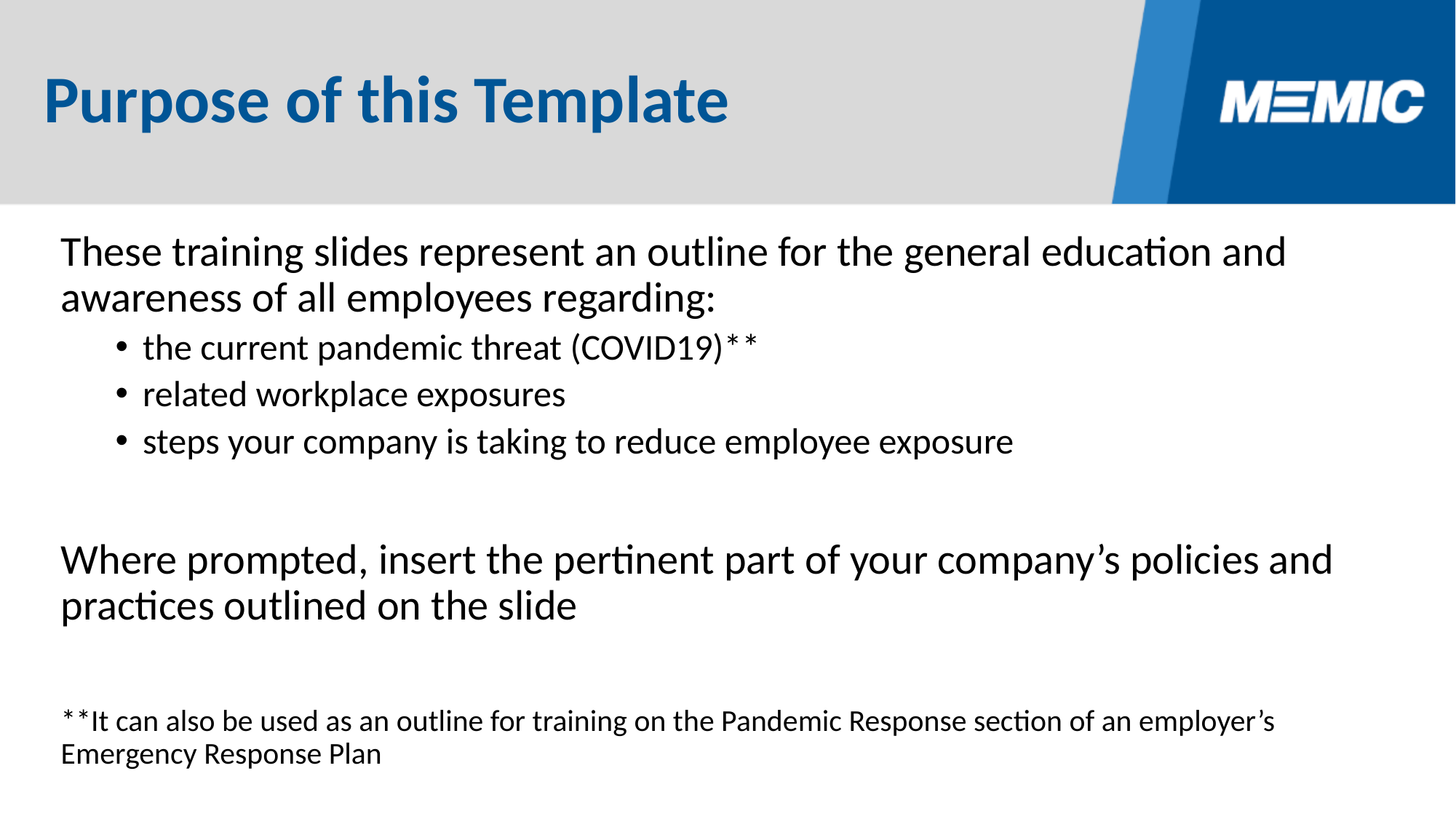

# Purpose of this Template
These training slides represent an outline for the general education and awareness of all employees regarding:
the current pandemic threat (COVID19)**
related workplace exposures
steps your company is taking to reduce employee exposure

Where prompted, insert the pertinent part of your company’s policies and practices outlined on the slide

**It can also be used as an outline for training on the Pandemic Response section of an employer’s Emergency Response Plan